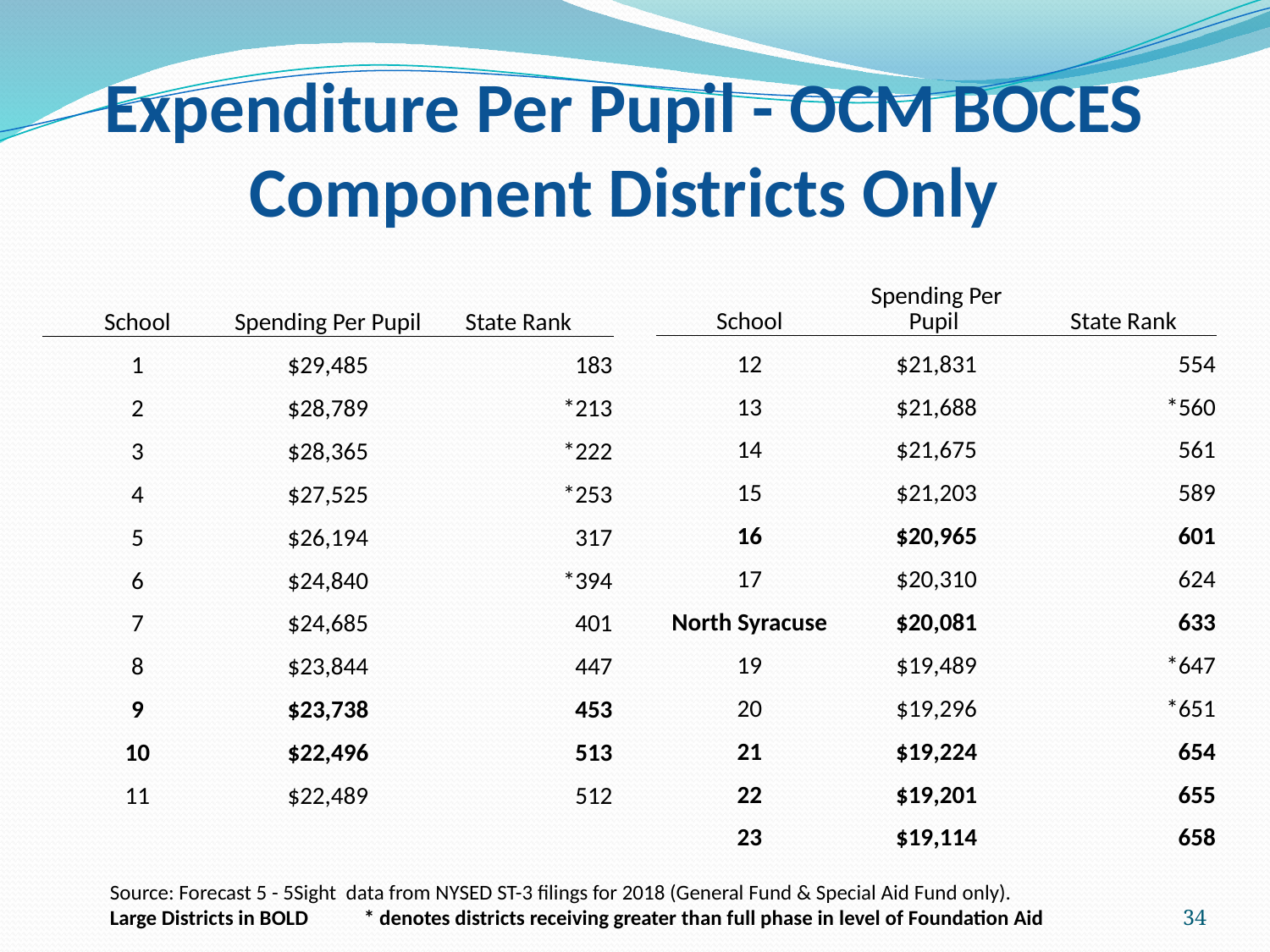

# Expenditure Per Pupil - OCM BOCES Component Districts Only
| School | Spending Per Pupil | State Rank |
| --- | --- | --- |
| 1 | $29,485 | 183 |
| 2 | $28,789 | \*213 |
| 3 | $28,365 | \*222 |
| 4 | $27,525 | \*253 |
| 5 | $26,194 | 317 |
| 6 | $24,840 | \*394 |
| 7 | $24,685 | 401 |
| 8 | $23,844 | 447 |
| 9 | $23,738 | 453 |
| 10 | $22,496 | 513 |
| 11 | $22,489 | 512 |
| School | Spending Per Pupil | State Rank |
| --- | --- | --- |
| 12 | $21,831 | 554 |
| 13 | $21,688 | \*560 |
| 14 | $21,675 | 561 |
| 15 | $21,203 | 589 |
| 16 | $20,965 | 601 |
| 17 | $20,310 | 624 |
| North Syracuse | $20,081 | 633 |
| 19 | $19,489 | \*647 |
| 20 | $19,296 | \*651 |
| 21 | $19,224 | 654 |
| 22 | $19,201 | 655 |
| 23 | $19,114 | 658 |
|  |  |  |
Source: Forecast 5 - 5Sight  data from NYSED ST-3 filings for 2018 (General Fund & Special Aid Fund only).
Large Districts in BOLD 	* denotes districts receiving greater than full phase in level of Foundation Aid
34